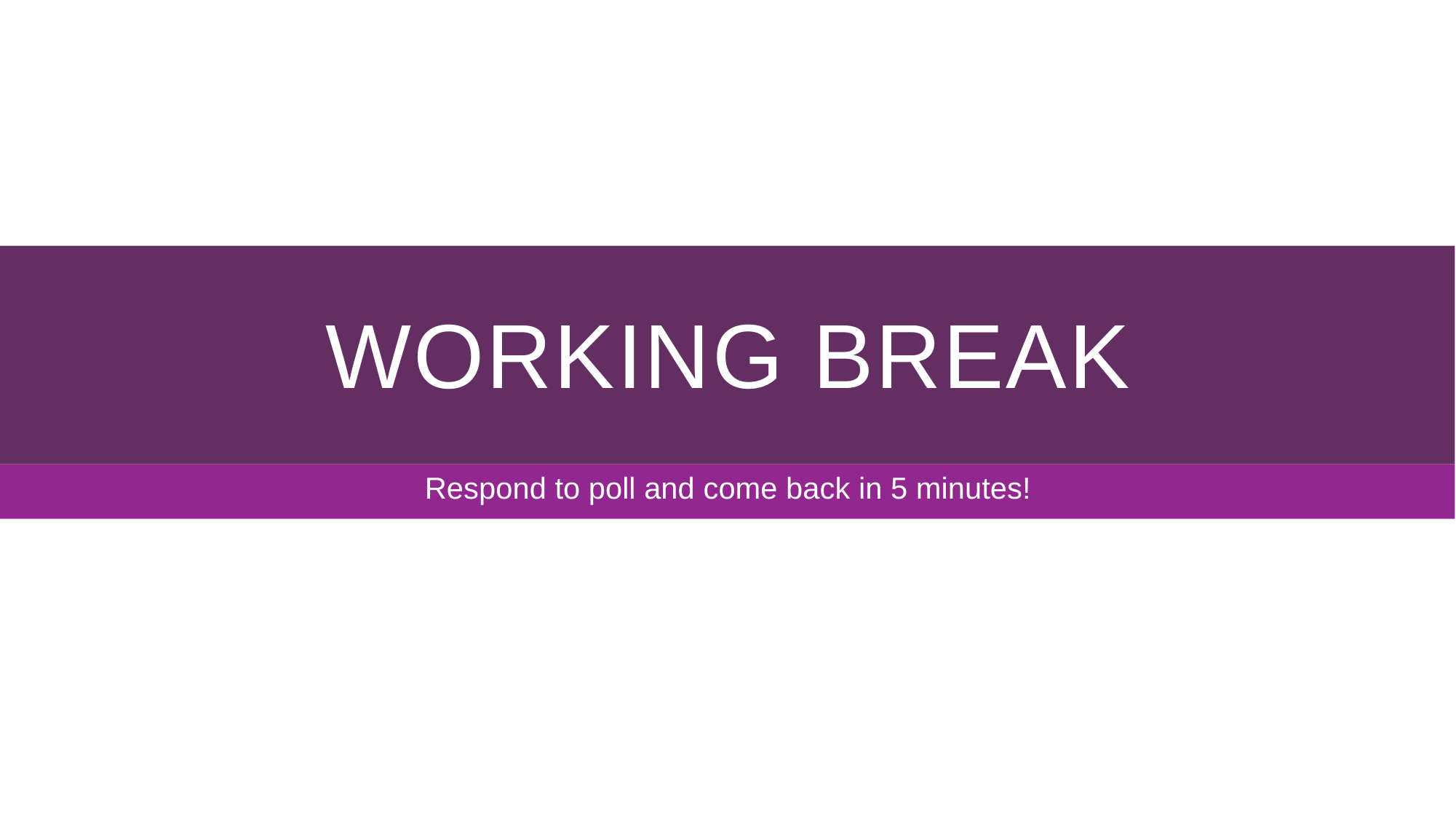

# Working Break
Respond to poll and come back in 5 minutes!